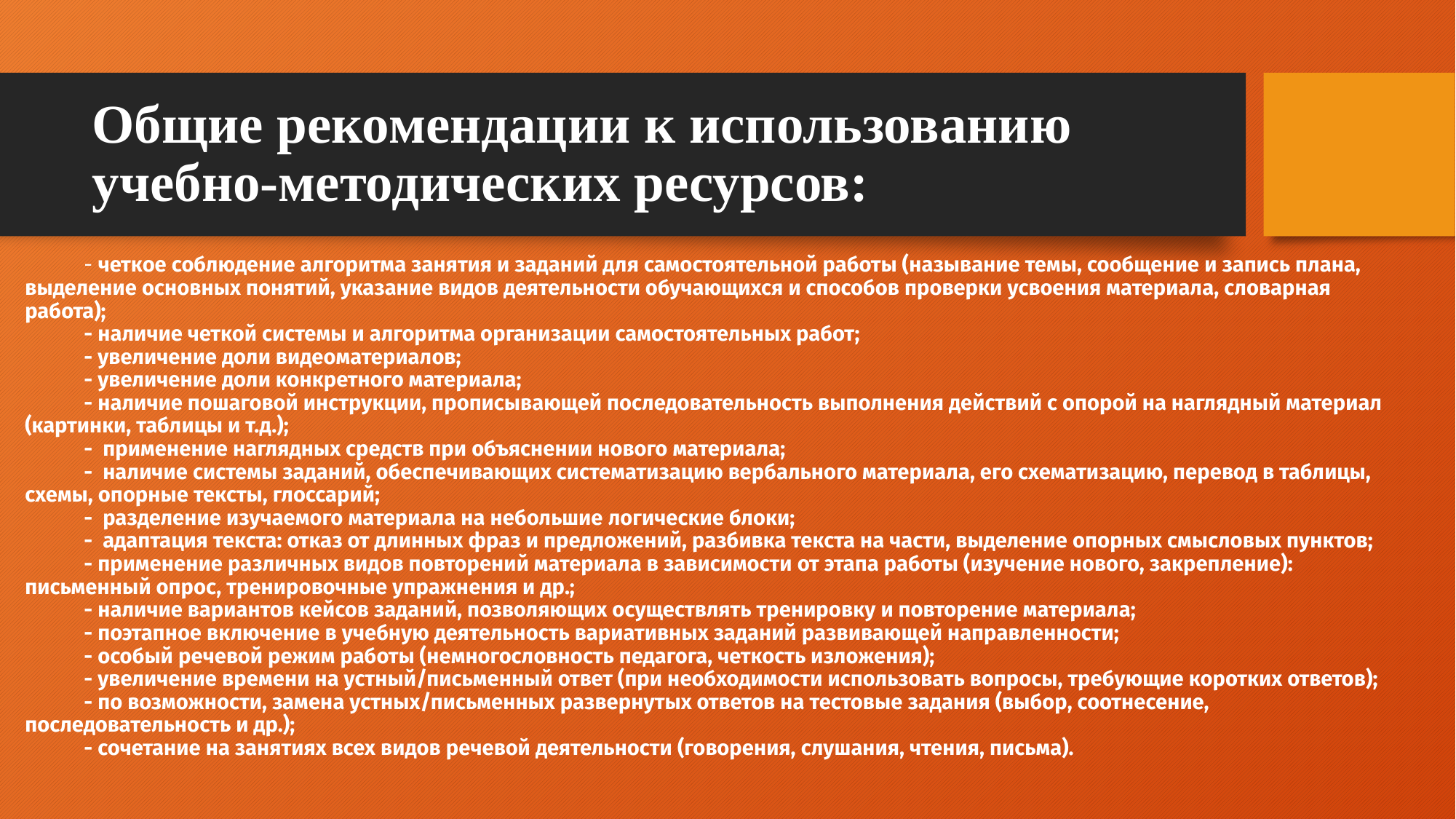

# Общие рекомендации к использованию учебно-методических ресурсов:
	- четкое соблюдение алгоритма занятия и заданий для самостоятельной работы (называние темы, сообщение и запись плана, выделение основных понятий, указание видов деятельности обучающихся и способов проверки усвоения материала, словарная работа);
	- наличие четкой системы и алгоритма организации самостоятельных работ;
	- увеличение доли видеоматериалов;
	- увеличение доли конкретного материала;
	- наличие пошаговой инструкции, прописывающей последовательность выполнения действий с опорой на наглядный материал (картинки, таблицы и т.д.);
	-  применение наглядных средств при объяснении нового материала;
	-  наличие системы заданий, обеспечивающих систематизацию вербального материала, его схематизацию, перевод в таблицы, схемы, опорные тексты, глоссарий;
	-  разделение изучаемого материала на небольшие логические блоки;
	-  адаптация текста: отказ от длинных фраз и предложений, разбивка текста на части, выделение опорных смысловых пунктов;
	- применение различных видов повторений материала в зависимости от этапа работы (изучение нового, закрепление): письменный опрос, тренировочные упражнения и др.;
	- наличие вариантов кейсов заданий, позволяющих осуществлять тренировку и повторение материала;
	- поэтапное включение в учебную деятельность вариативных заданий развивающей направленности;
	- особый речевой режим работы (немногословность педагога, четкость изложения);
	- увеличение времени на устный/письменный ответ (при необходимости использовать вопросы, требующие коротких ответов);
	- по возможности, замена устных/письменных развернутых ответов на тестовые задания (выбор, соотнесение, последовательность и др.);
	- сочетание на занятиях всех видов речевой деятельности (говорения, слушания, чтения, письма).